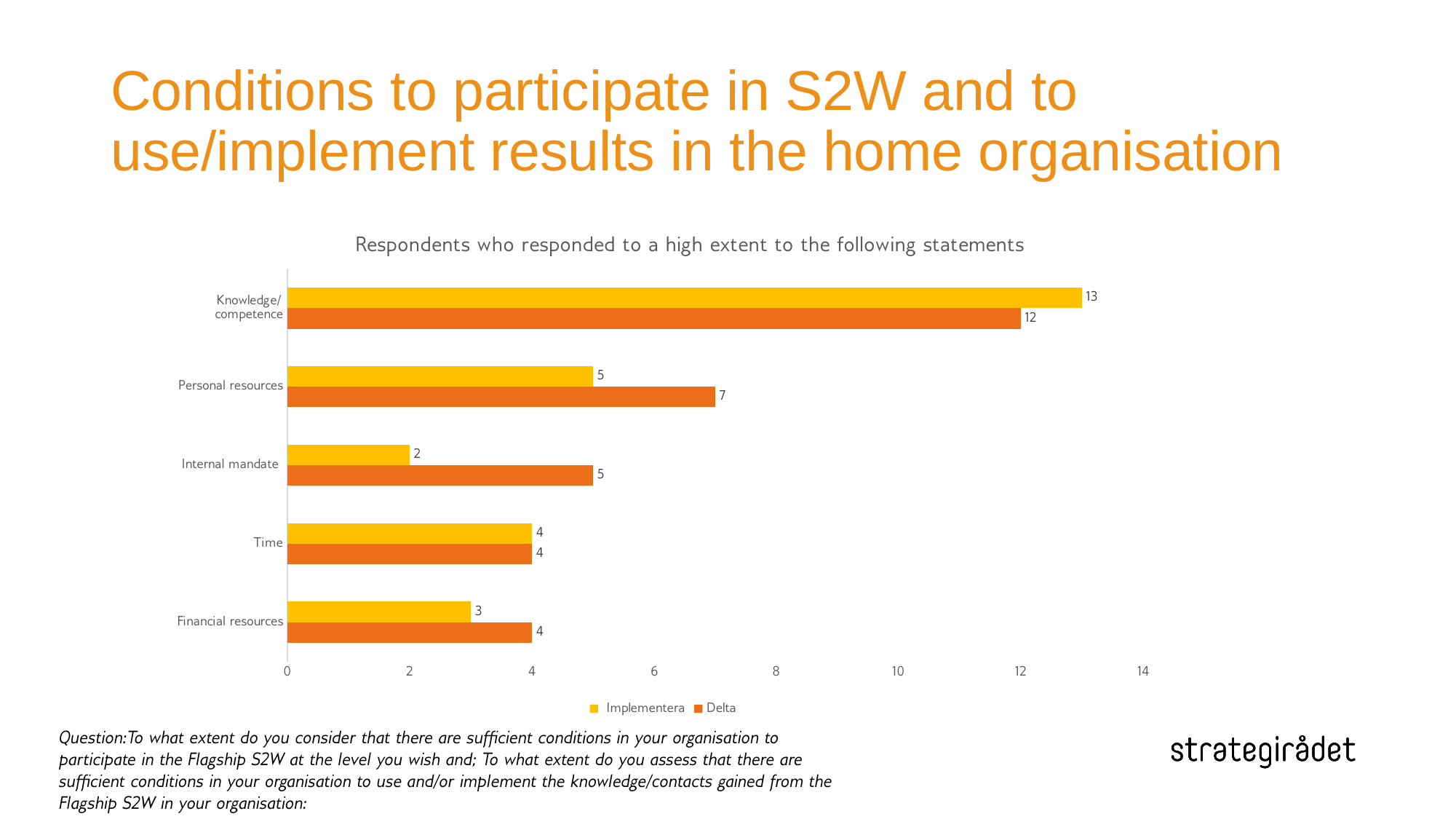

# Conditions to participate in S2W and to use/implement results in the home organisation

### Chart: Respondents who responded to a high extent to the following statements

| Category | Delta |  Implementera |
|---|---|---|
| Financial resources | 4.0 | 3.0 |
| Time | 4.0 | 4.0 |
| Internal mandate  | 5.0 | 2.0 |
| Personal resources | 7.0 | 5.0 |
| Knowledge/competence | 12.0 | 13.0 |
Question:To what extent do you consider that there are sufficient conditions in your organisation to participate in the Flagship S2W at the level you wish and; To what extent do you assess that there are sufficient conditions in your organisation to use and/or implement the knowledge/contacts gained from the Flagship S2W in your organisation: